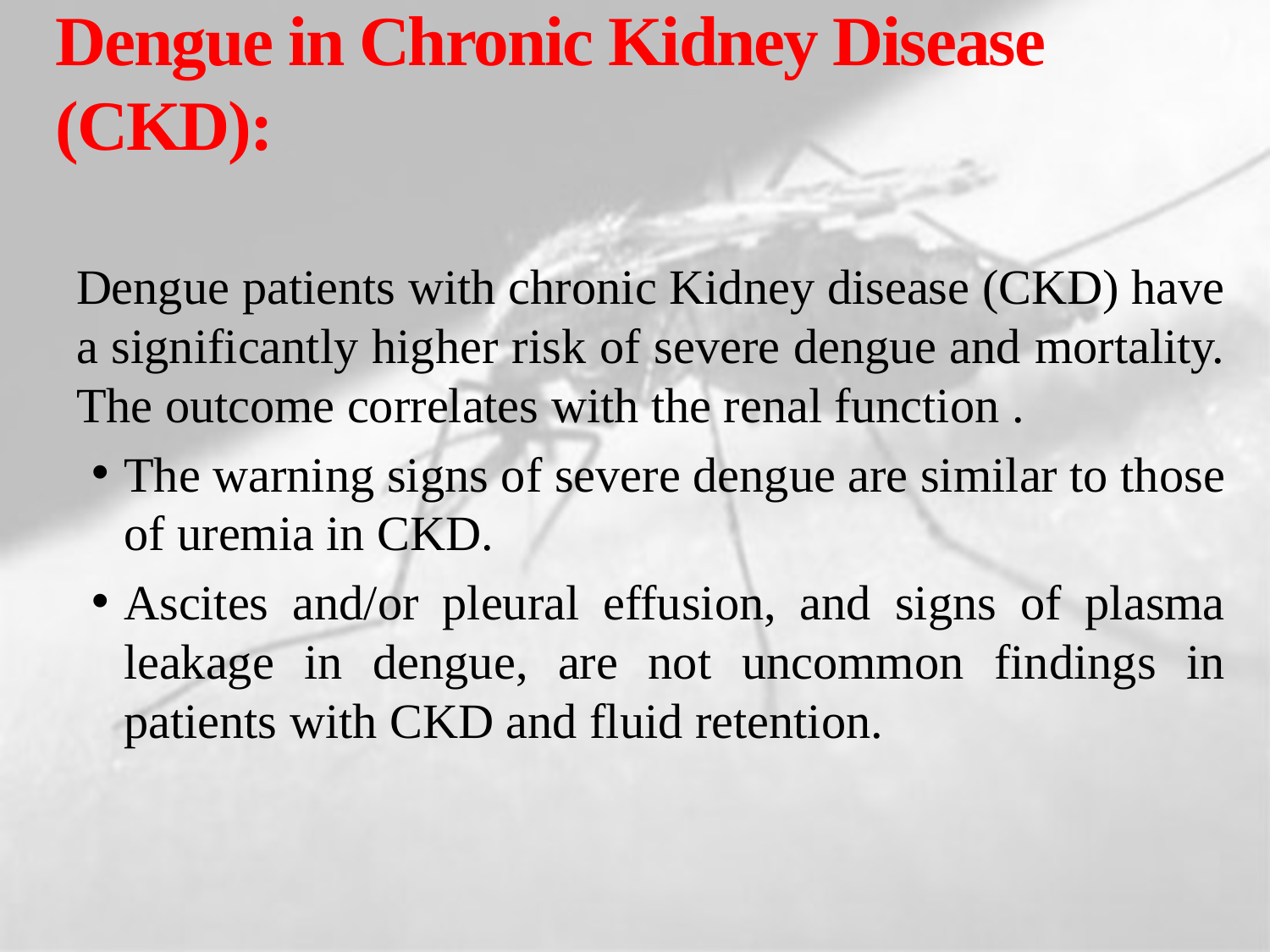

# Dengue in Chronic Kidney Disease (CKD):

Dengue patients with chronic Kidney disease (CKD) have a significantly higher risk of severe dengue and mortality. The outcome correlates with the renal function .
The warning signs of severe dengue are similar to those of uremia in CKD.
Ascites and/or pleural effusion, and signs of plasma leakage in dengue, are not uncommon findings in patients with CKD and fluid retention.